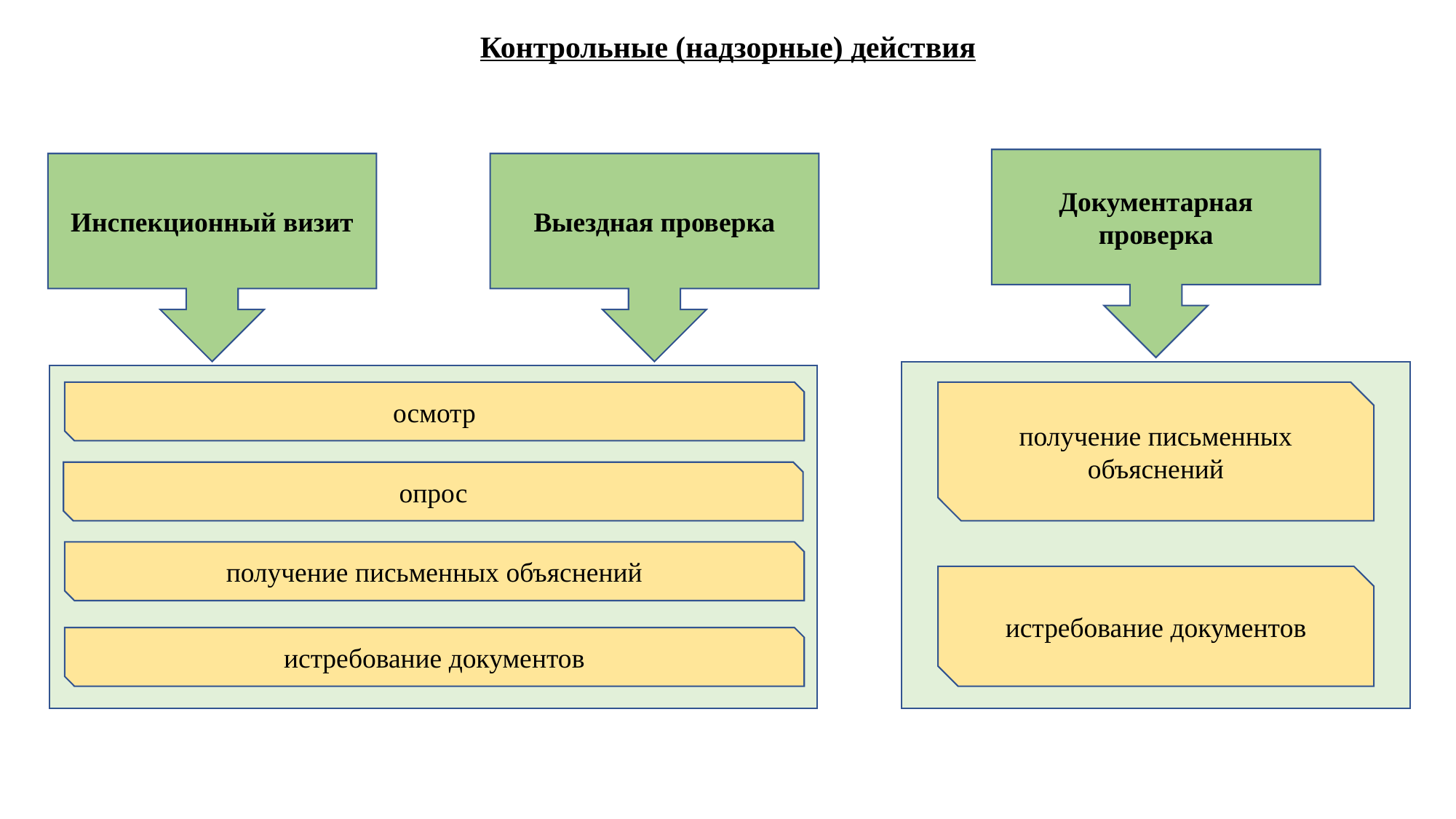

Контрольные (надзорные) действия

Документарная проверка
Инспекционный визит
Выездная проверка

получение письменных объяснений
осмотр
опрос
получение письменных объяснений
истребование документов
истребование документов